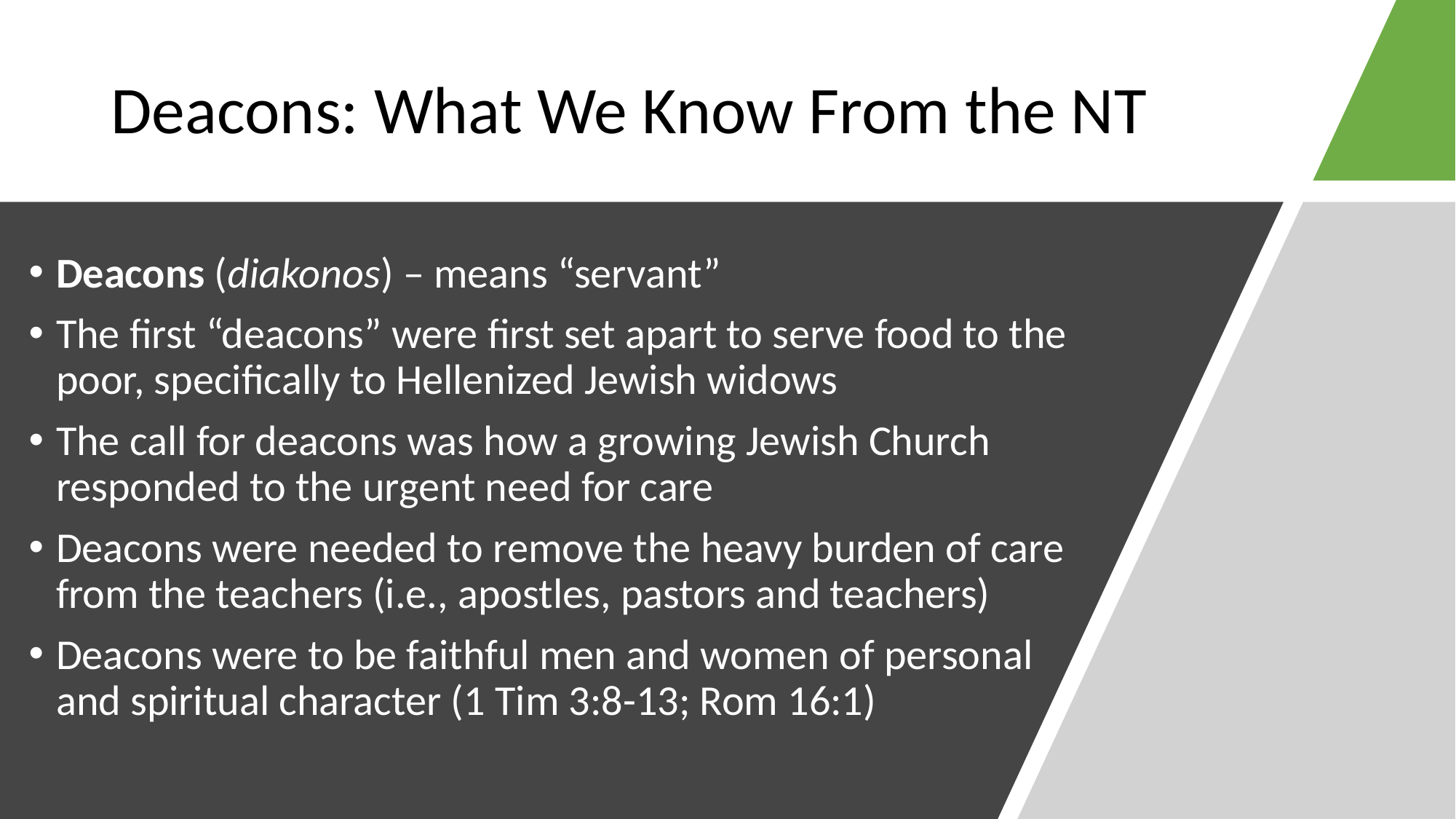

# Deacons: What We Know From the NT

Deacons (diakonos) – means “servant”
The first “deacons” were first set apart to serve food to the poor, specifically to Hellenized Jewish widows
The call for deacons was how a growing Jewish Church responded to the urgent need for care
Deacons were needed to remove the heavy burden of care from the teachers (i.e., apostles, pastors and teachers)
Deacons were to be faithful men and women of personal and spiritual character (1 Tim 3:8-13; Rom 16:1)